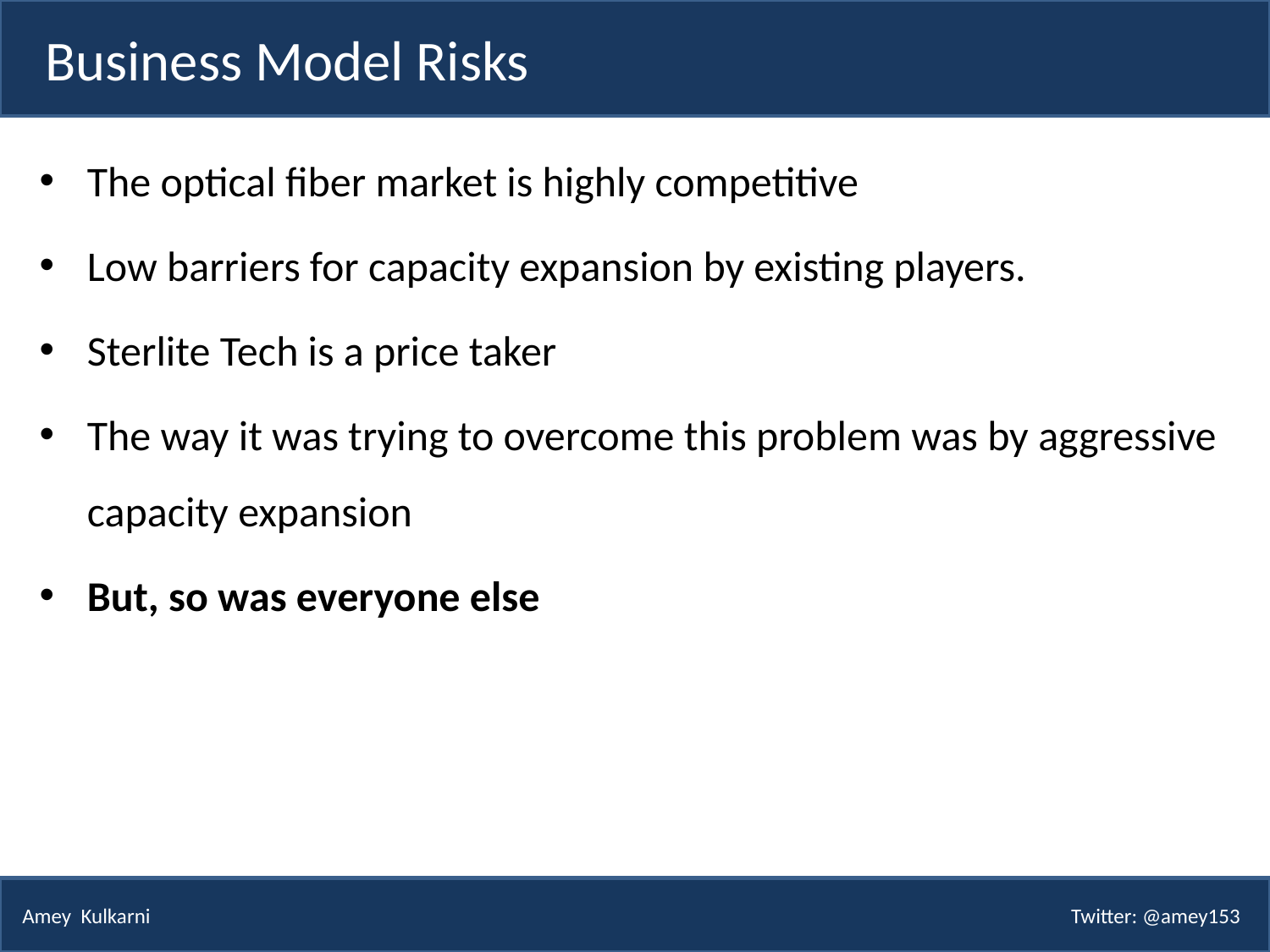

Business Model Risks

The optical fiber market is highly competitive
Low barriers for capacity expansion by existing players.
Sterlite Tech is a price taker
The way it was trying to overcome this problem was by aggressive capacity expansion
But, so was everyone else